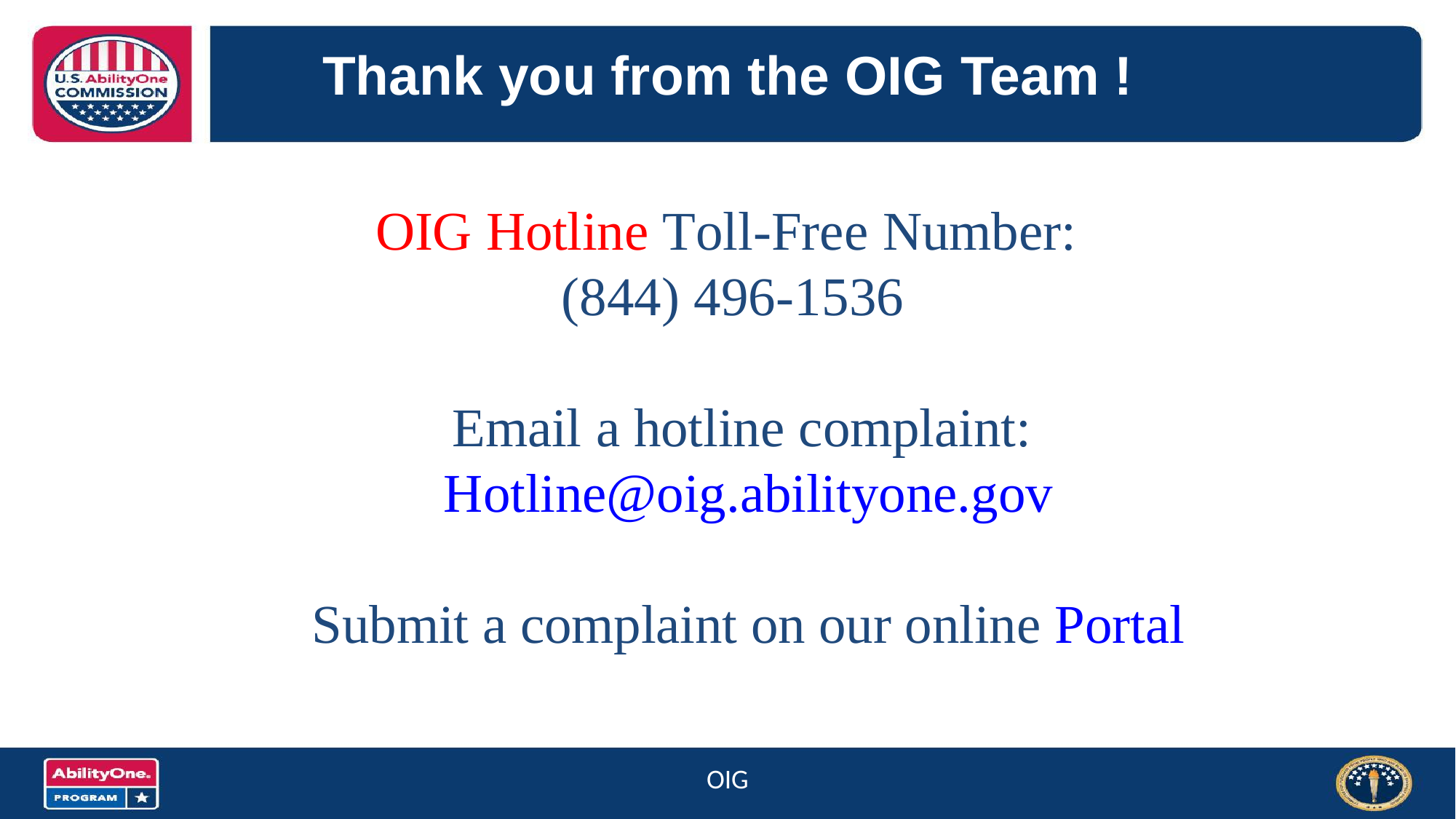

# Thank you from the OIG Team !
OIG Hotline Toll-Free Number:
 (844) 496-1536

Email a hotline complaint:
Hotline@oig.abilityone.gov

Submit a complaint on our online Portal

OIG